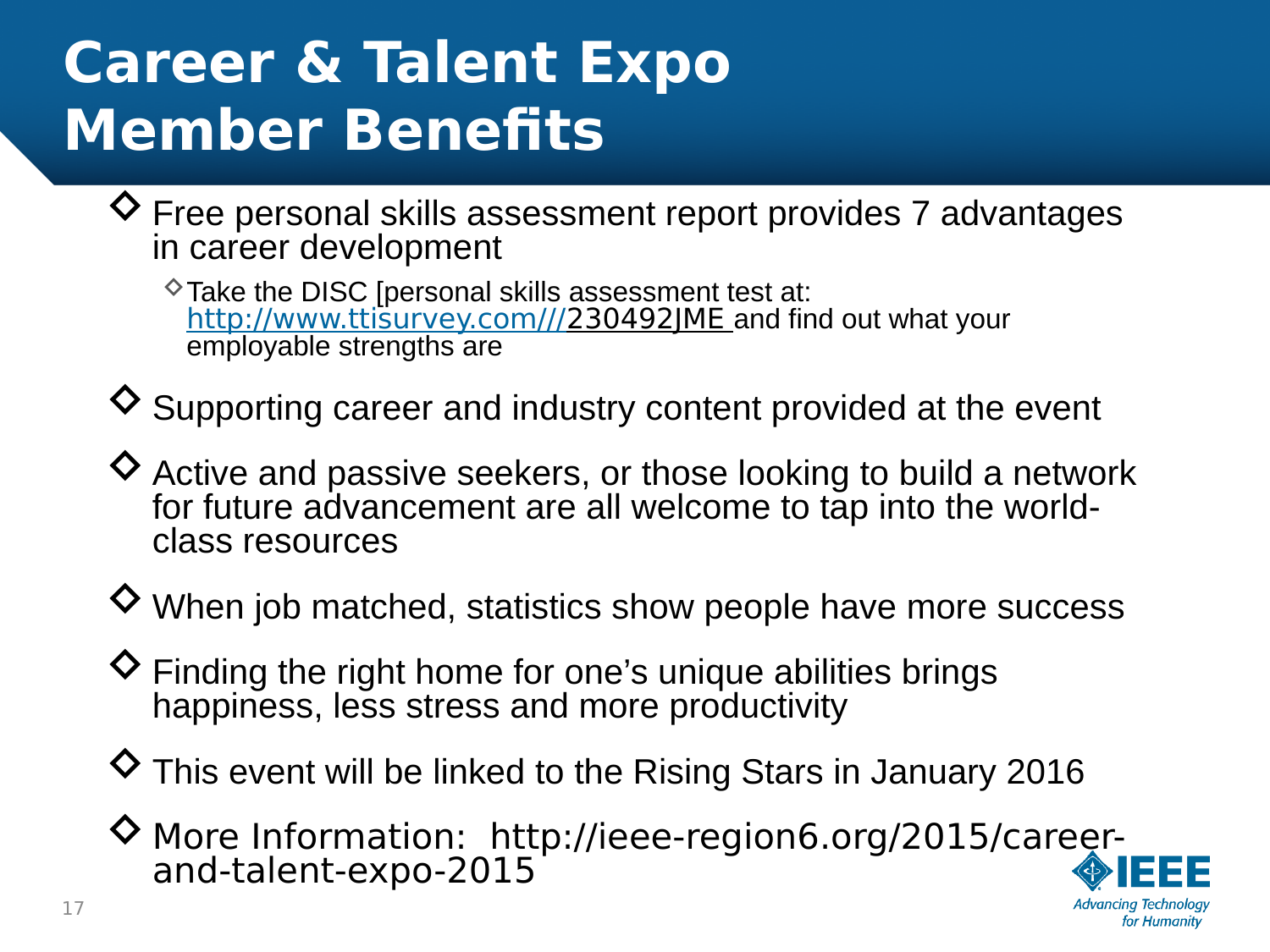

# Career & Talent Expo Member Benefits
Free personal skills assessment report provides 7 advantages in career development
Take the DISC [personal skills assessment test at: http://www.ttisurvey.com///230492JME and find out what your employable strengths are
Supporting career and industry content provided at the event
Active and passive seekers, or those looking to build a network for future advancement are all welcome to tap into the world- class resources
When job matched, statistics show people have more success
Finding the right home for one’s unique abilities brings happiness, less stress and more productivity
This event will be linked to the Rising Stars in January 2016
More Information:  http://ieee-region6.org/2015/career-and-talent-expo-2015

17